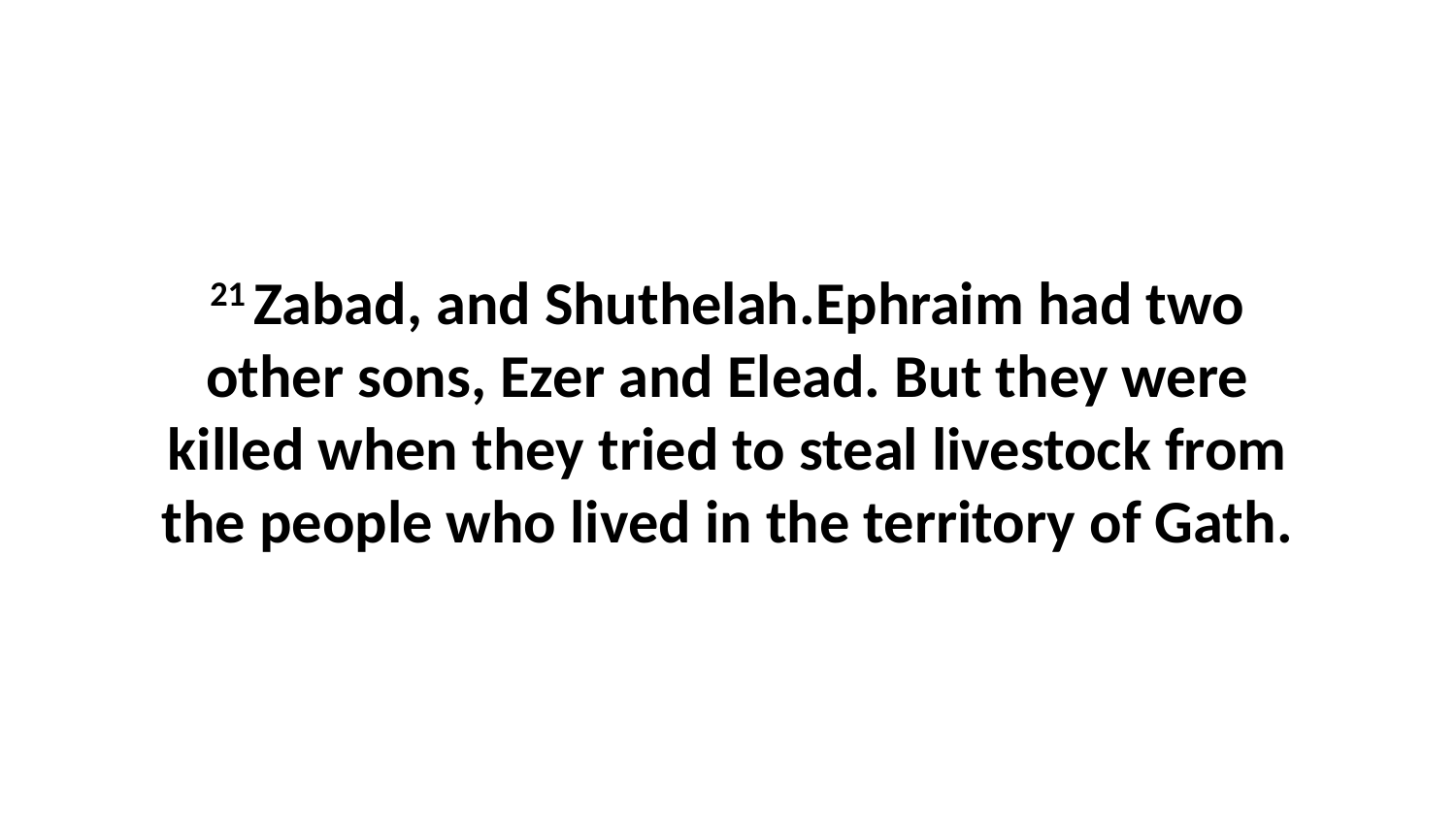

21 Zabad, and Shuthelah.Ephraim had two other sons, Ezer and Elead. But they were killed when they tried to steal livestock from the people who lived in the territory of Gath.